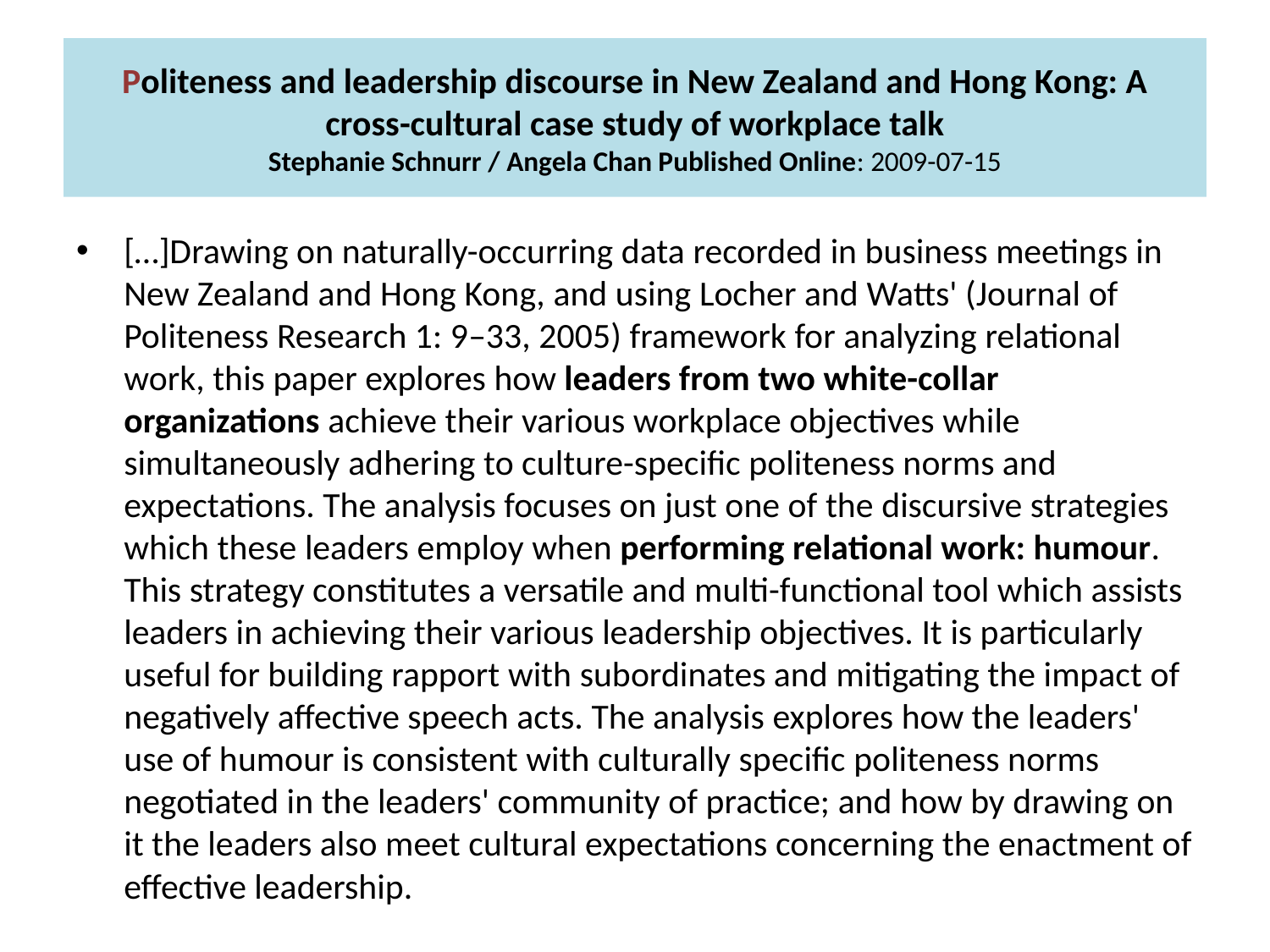

# Politeness and leadership discourse in New Zealand and Hong Kong: A cross-cultural case study of workplace talk Stephanie Schnurr / Angela Chan Published Online: 2009-07-15
[…]Drawing on naturally-occurring data recorded in business meetings in New Zealand and Hong Kong, and using Locher and Watts' (Journal of Politeness Research 1: 9–33, 2005) framework for analyzing relational work, this paper explores how leaders from two white-collar organizations achieve their various workplace objectives while simultaneously adhering to culture-specific politeness norms and expectations. The analysis focuses on just one of the discursive strategies which these leaders employ when performing relational work: humour. This strategy constitutes a versatile and multi-functional tool which assists leaders in achieving their various leadership objectives. It is particularly useful for building rapport with subordinates and mitigating the impact of negatively affective speech acts. The analysis explores how the leaders' use of humour is consistent with culturally specific politeness norms negotiated in the leaders' community of practice; and how by drawing on it the leaders also meet cultural expectations concerning the enactment of effective leadership.